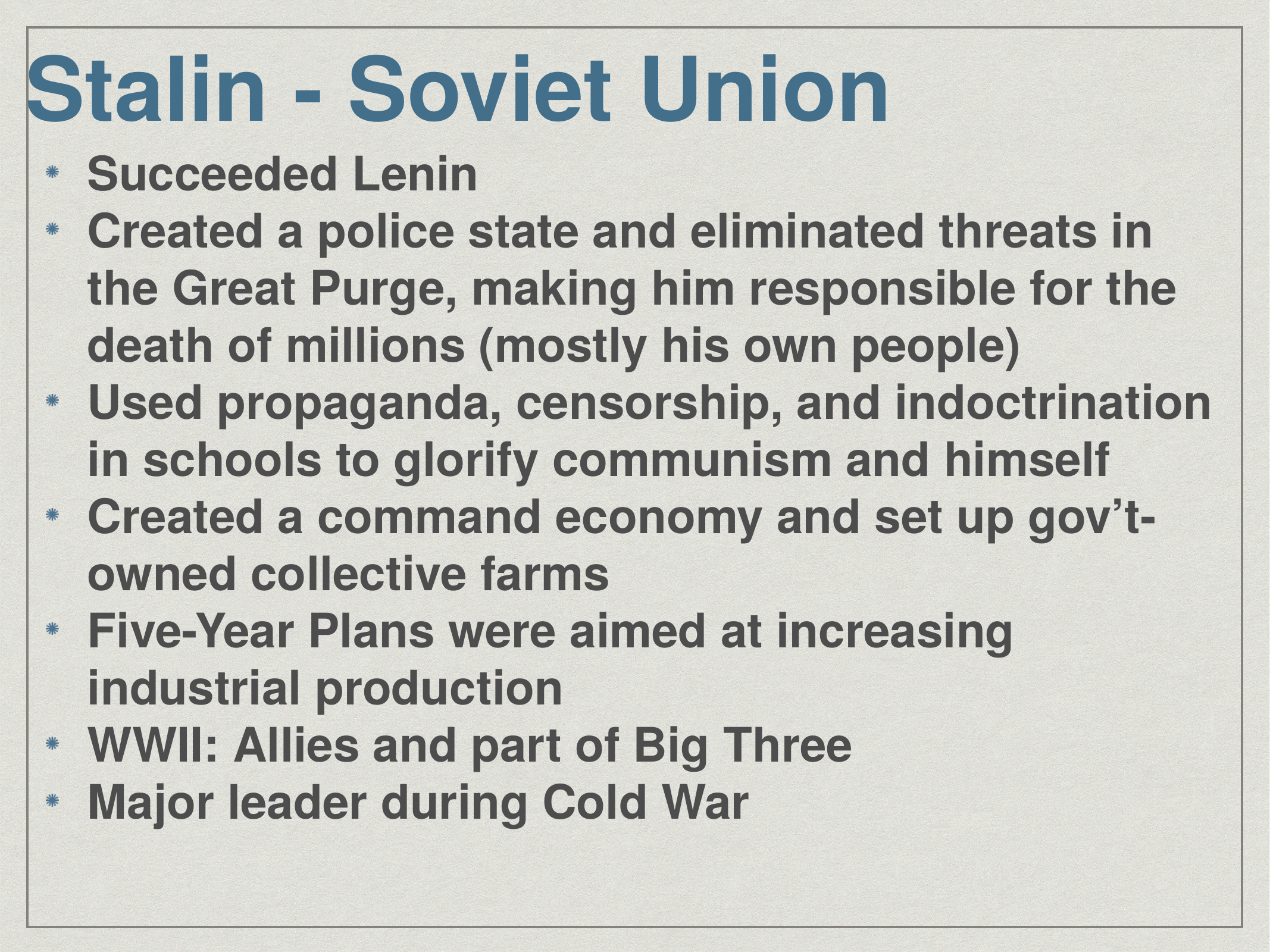

# Stalin - Soviet Union
Succeeded Lenin
Created a police state and eliminated threats in the Great Purge, making him responsible for the death of millions (mostly his own people)
Used propaganda, censorship, and indoctrination in schools to glorify communism and himself
Created a command economy and set up gov’t-owned collective farms
Five-Year Plans were aimed at increasing industrial production
WWII: Allies and part of Big Three
Major leader during Cold War